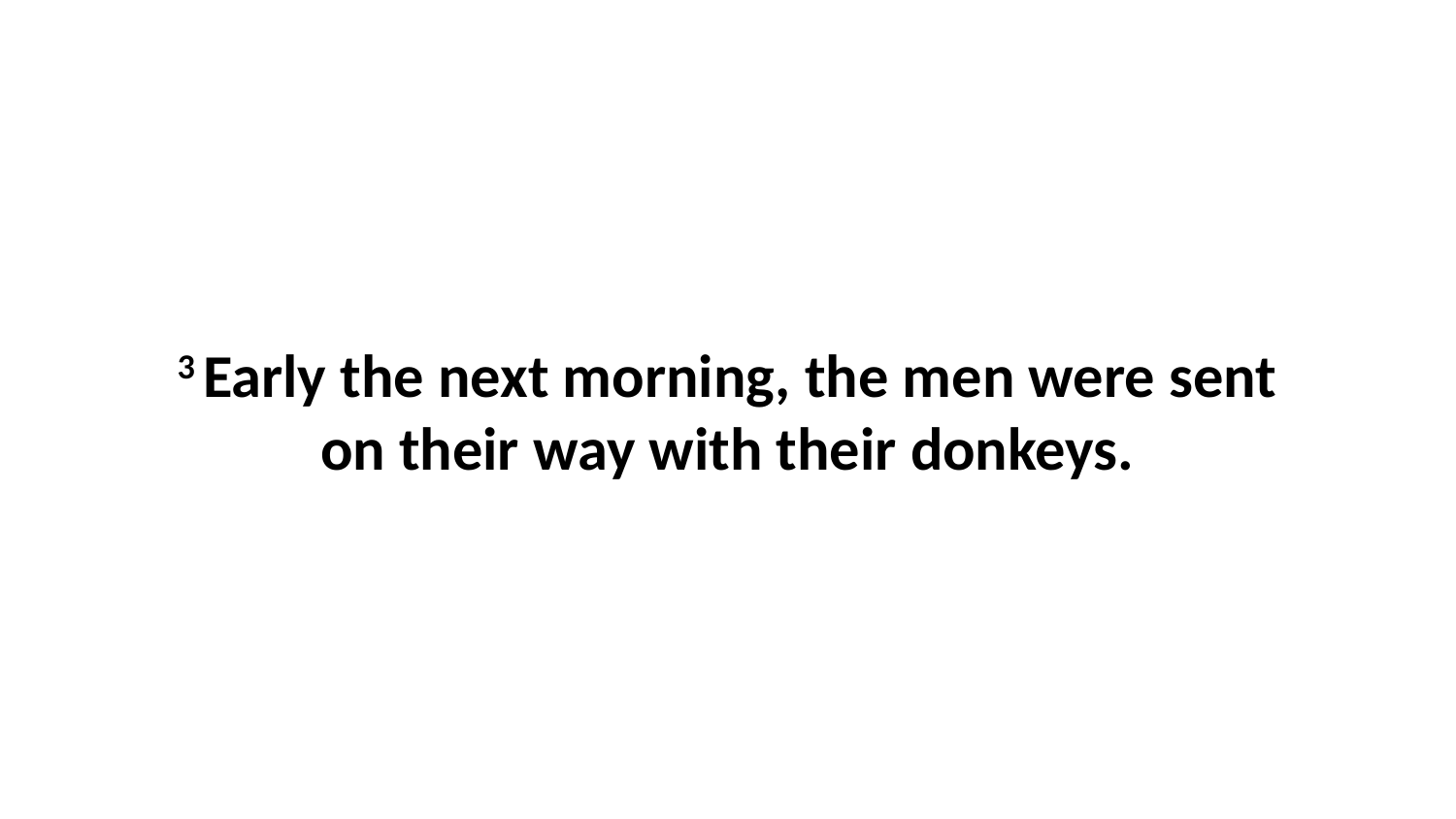

3 Early the next morning, the men were sent on their way with their donkeys.